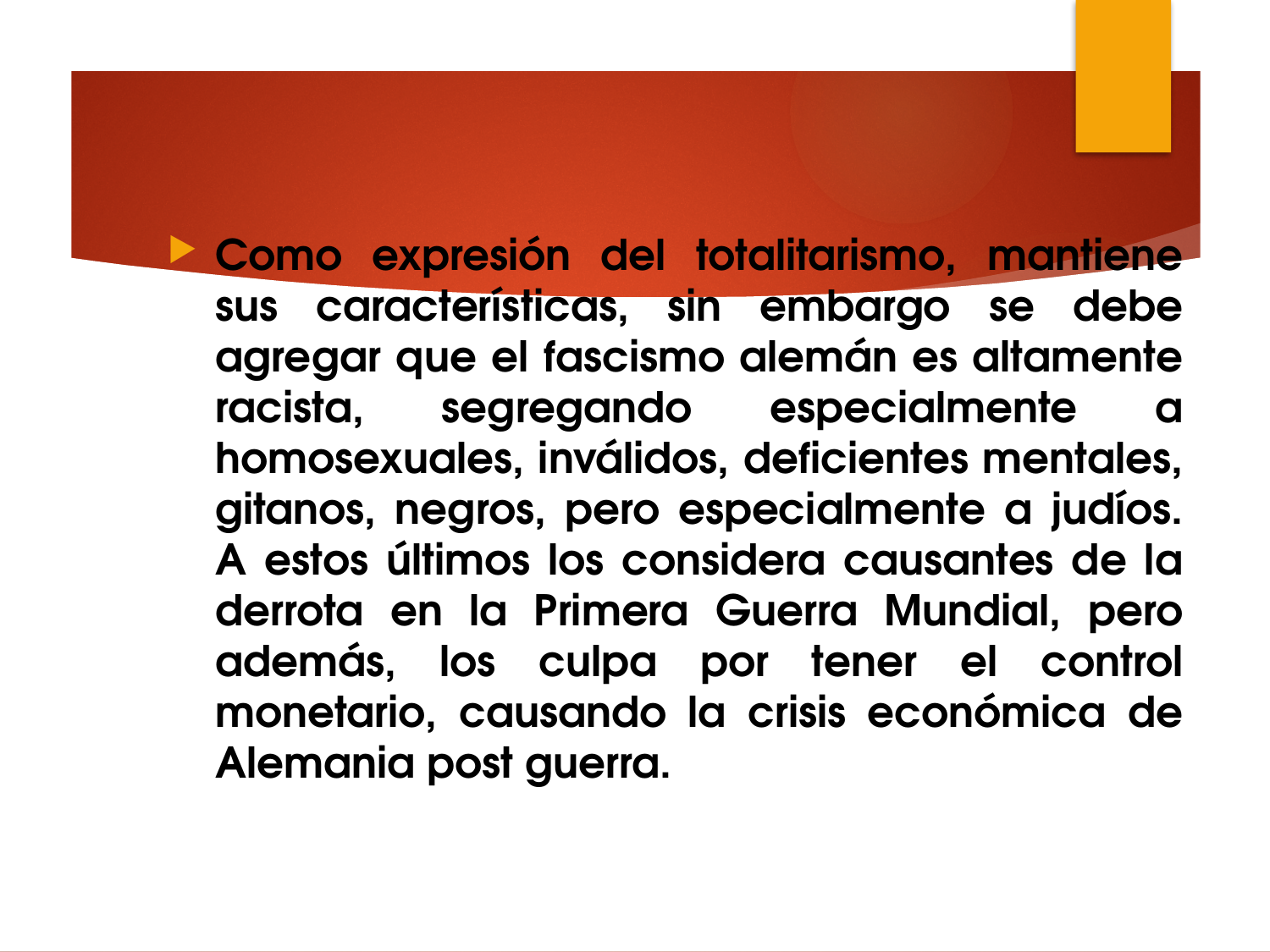

#

Como expresión del totalitarismo, mantiene sus características, sin embargo se debe agregar que el fascismo alemán es altamente racista, segregando especialmente a homosexuales, inválidos, deficientes mentales, gitanos, negros, pero especialmente a judíos. A estos últimos los considera causantes de la derrota en la Primera Guerra Mundial, pero además, los culpa por tener el control monetario, causando la crisis económica de Alemania post guerra.